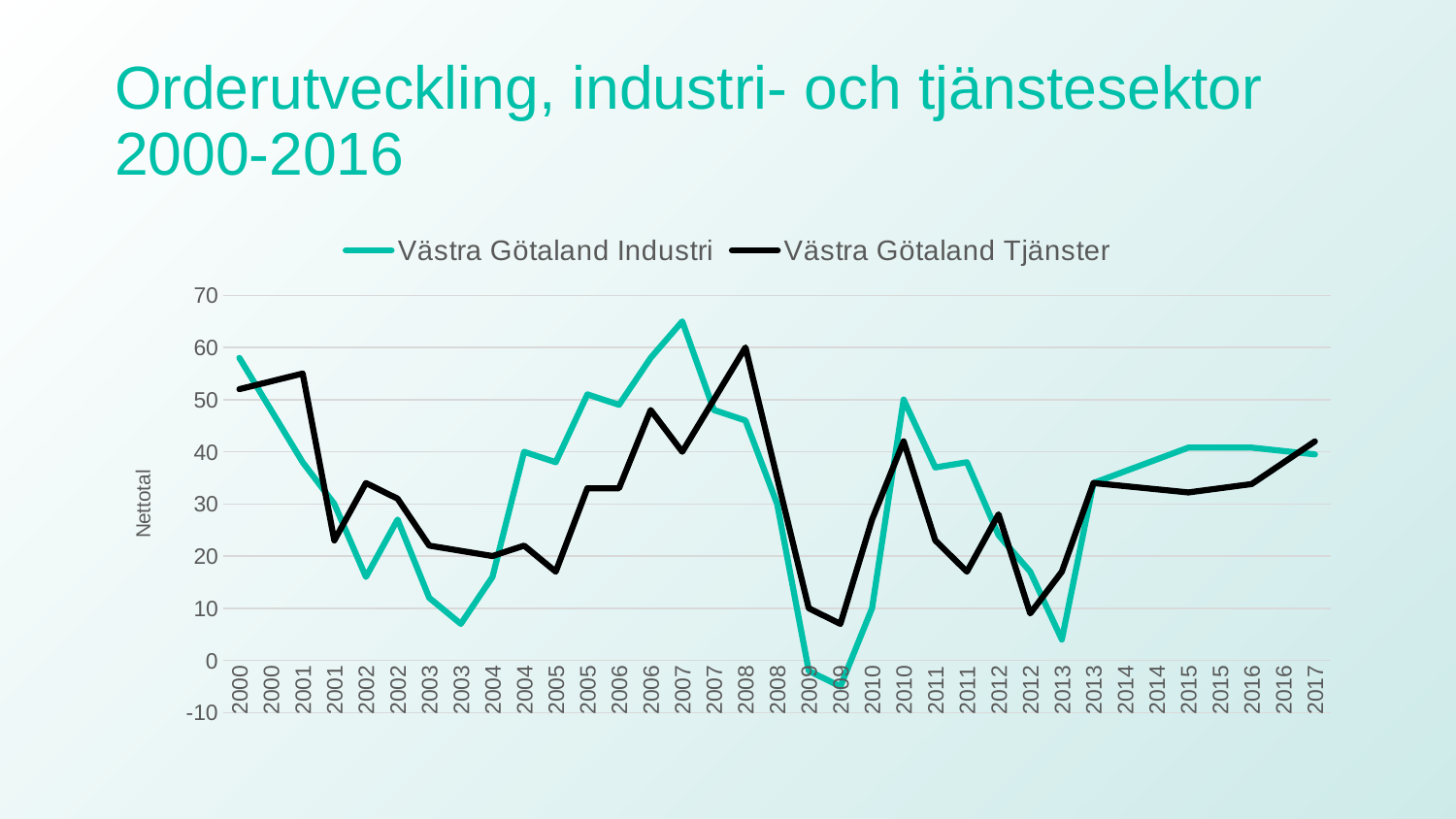

# Orderutveckling, industri- och tjänstesektor 2000-2016

### Chart

| Category | Västra Götaland | Västra Götaland |
|---|---|---|
| 2000 | 58.0 | 52.0 |
| 2000 | 48.0 | 53.5 |
| 2001 | 38.0 | 55.0 |
| 2001 | 30.0 | 23.0 |
| 2002 | 16.0 | 34.0 |
| 2002 | 27.0 | 31.0 |
| 2003 | 12.0 | 22.0 |
| 2003 | 7.0 | 21.0 |
| 2004 | 16.0 | 20.0 |
| 2004 | 40.0 | 22.0 |
| 2005 | 38.0 | 17.0 |
| 2005 | 51.0 | 33.0 |
| 2006 | 49.0 | 33.0 |
| 2006 | 58.0 | 48.0 |
| 2007 | 65.0 | 40.0 |
| 2007 | 48.0 | 50.0 |
| 2008 | 46.0 | 60.0 |
| 2008 | 30.0 | 35.0 |
| 2009 | -2.0 | 10.0 |
| 2009 | -5.0 | 7.0 |
| 2010 | 10.0 | 27.0 |
| 2010 | 50.0 | 42.0 |
| 2011 | 37.0 | 23.0 |
| 2011 | 38.0 | 17.0 |
| 2012 | 24.0 | 28.0 |
| 2012 | 17.0 | 9.0 |
| 2013 | 4.0 | 17.0 |
| 2013 | 34.0 | 34.0 |
| 2014 | 36.266666666666666 | 33.4 |
| 2014 | 38.53333333333333 | 32.8 |
| 2015 | 40.800000000000004 | 32.2 |
| 2015 | 40.8 | 33.0 |
| 2016 | 40.8 | 33.800000000000004 |
| 2016 | 40.15 | 37.900000000000006 |
| 2017 | 39.5 | 42.0 |